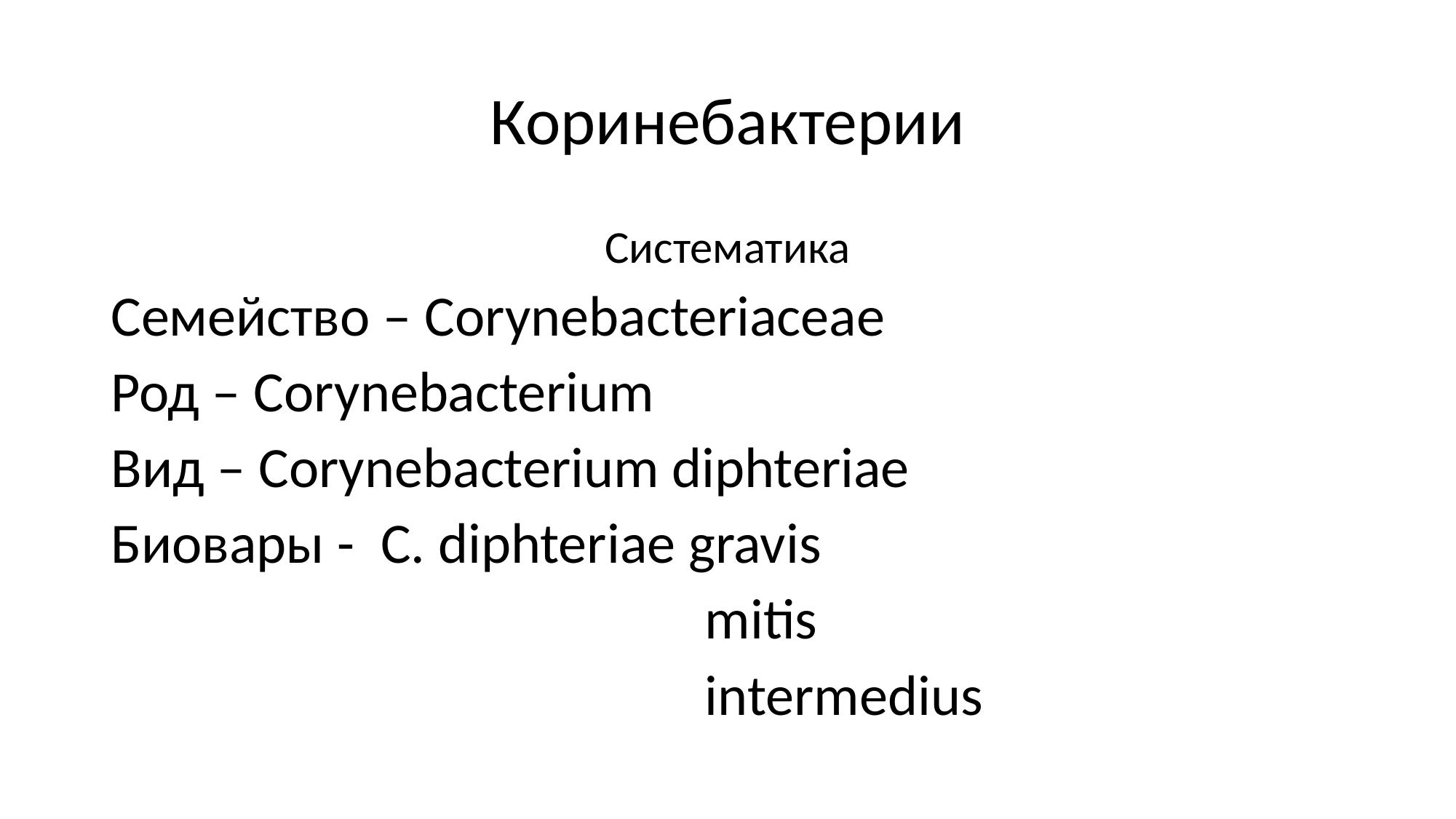

# Коринебактерии
Систематика
Семейство – Corynebacteriaceae
Род – Corynebacterium
Вид – Corynebacterium diphteriae
Биовары -  C. diphteriae gravis
                                              mitis
                                              intermedius